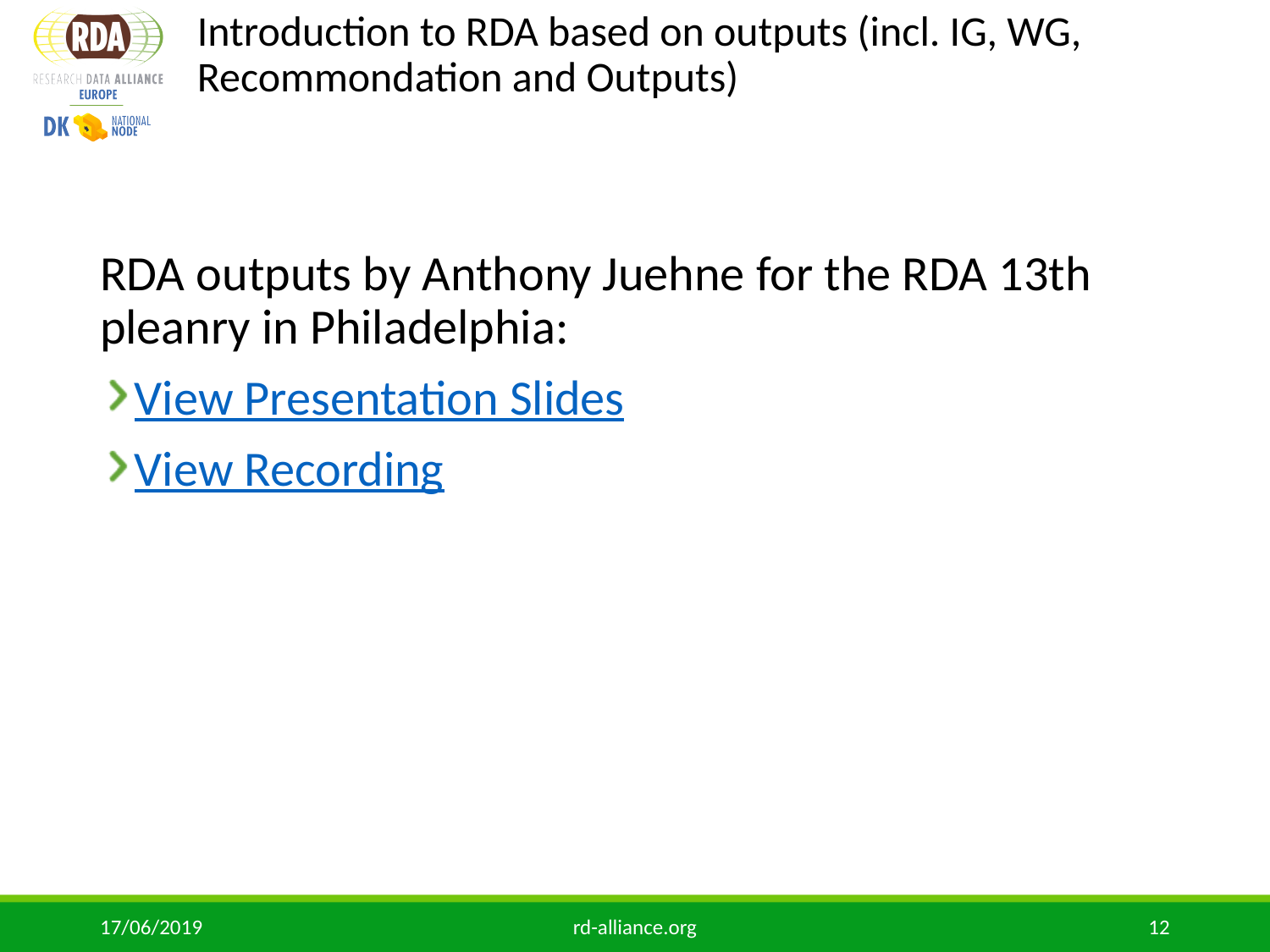

# Introduction to RDA based on outputs (incl. IG, WG, Recommondation and Outputs)

RDA outputs by Anthony Juehne for the RDA 13th pleanry in Philadelphia:
View Presentation Slides
View Recording

17/06/2019
rd-alliance.org
12